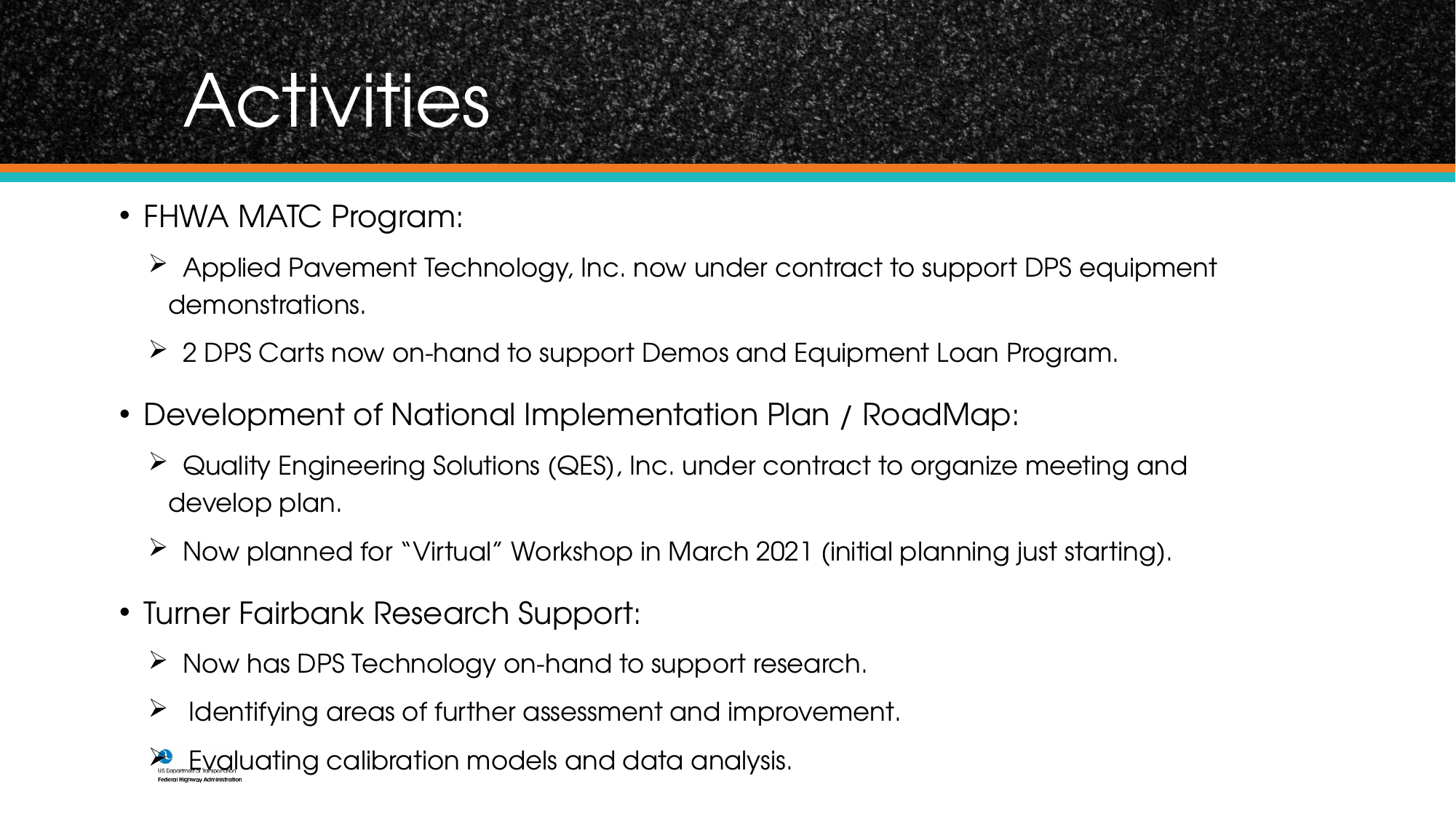

# Activities
FHWA MATC Program:
  Applied Pavement Technology, Inc. now under contract to support DPS equipment demonstrations.
  2 DPS Carts now on-hand to support Demos and Equipment Loan Program.
Development of National Implementation Plan / RoadMap:
  Quality Engineering Solutions (QES), Inc. under contract to organize meeting and   develop plan.
  Now planned for “Virtual” Workshop in March 2021 (initial planning just starting).
Turner Fairbank Research Support:
  Now has DPS Technology on-hand to support research.
Identifying areas of further assessment and improvement.
Evaluating calibration models and data analysis.